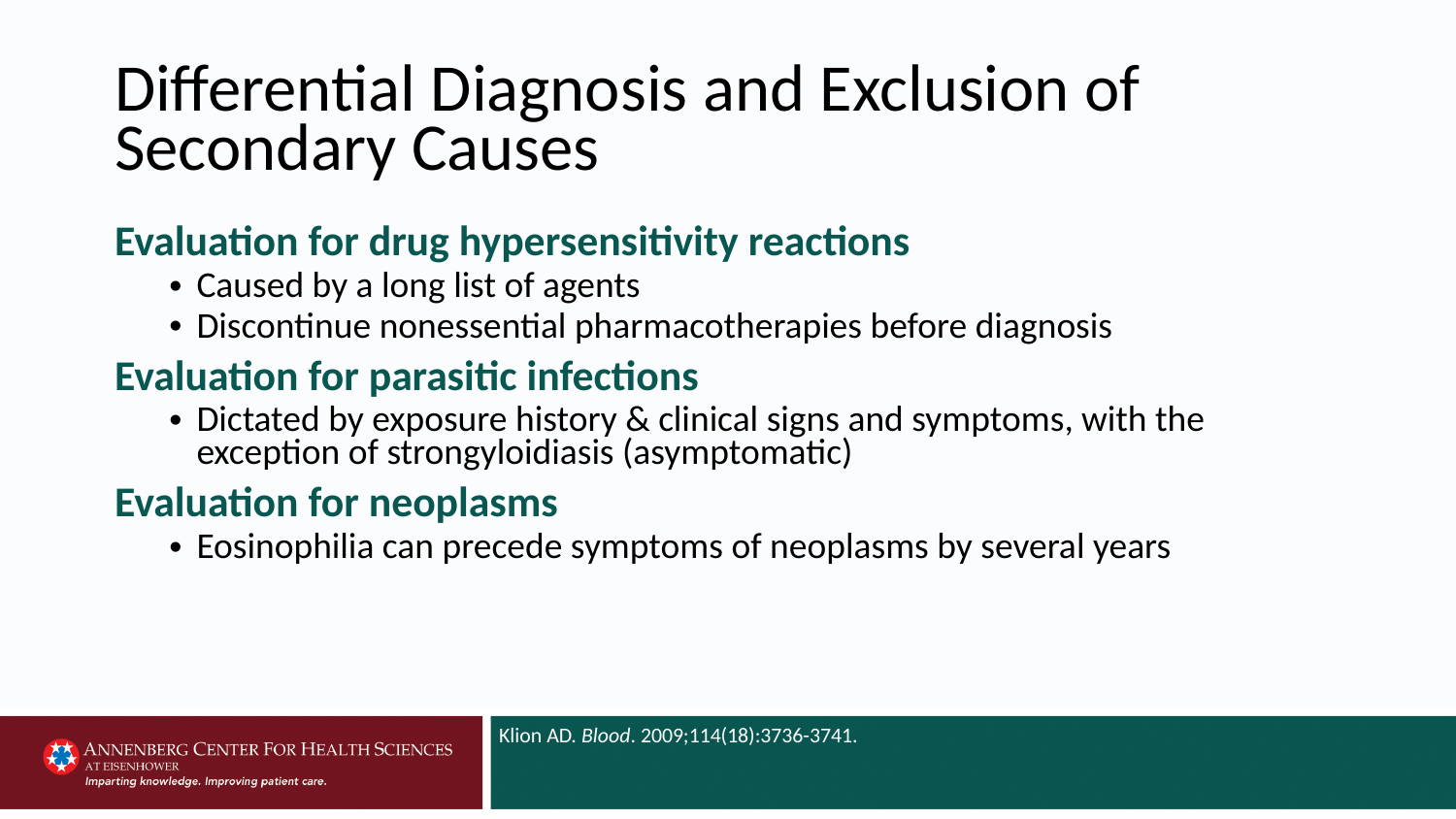

# Differential Diagnosis and Exclusion of Secondary Causes
Evaluation for drug hypersensitivity reactions
Caused by a long list of agents
Discontinue nonessential pharmacotherapies before diagnosis
Evaluation for parasitic infections
Dictated by exposure history & clinical signs and symptoms, with the exception of strongyloidiasis (asymptomatic)
Evaluation for neoplasms
Eosinophilia can precede symptoms of neoplasms by several years
Klion AD. Blood. 2009;114(18):3736-3741.